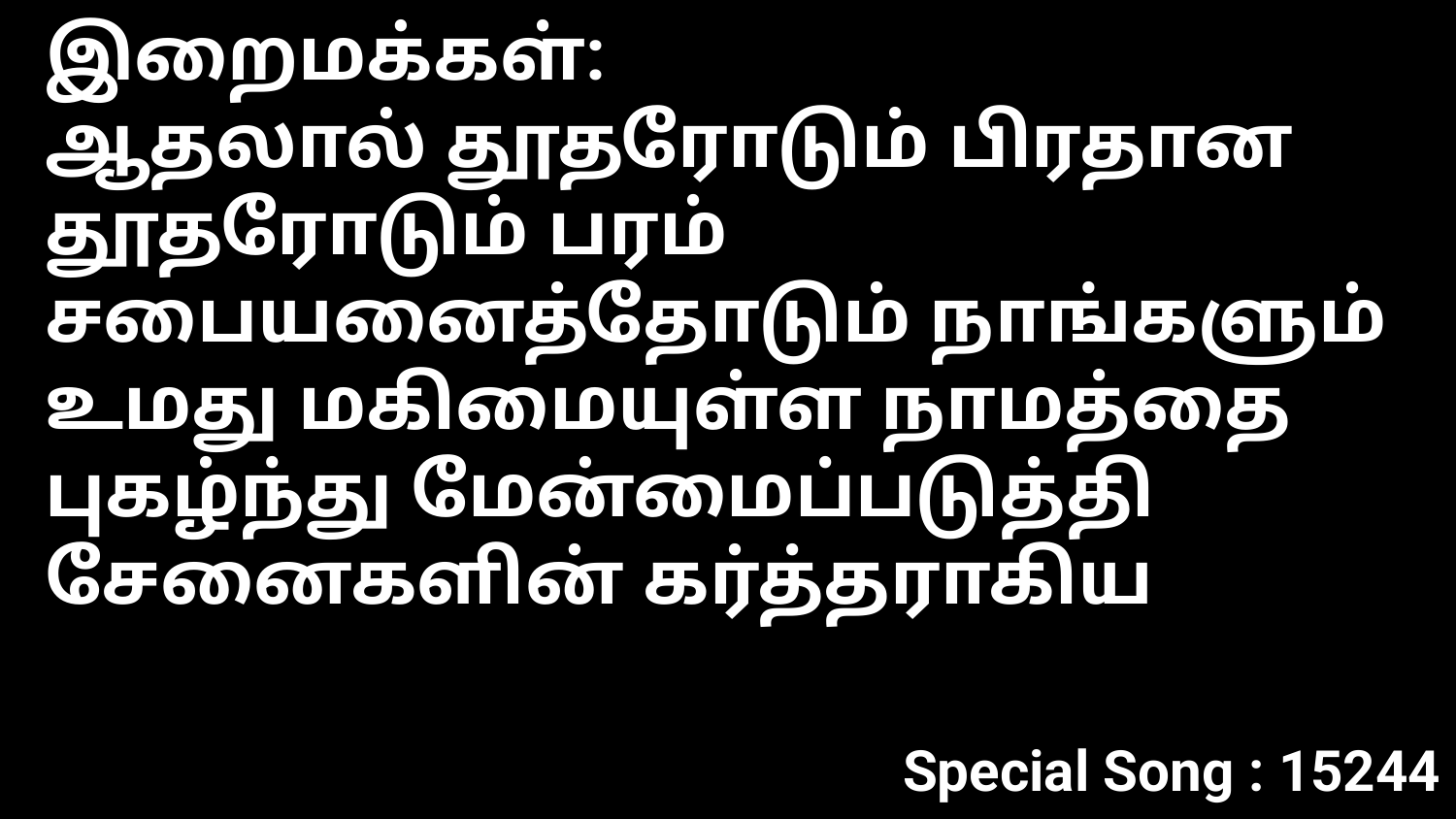

இறைமக்கள்:
ஆதலால் தூதரோடும் பிரதான தூதரோடும் பரம் சபையனைத்தோடும் நாங்களும் உமது மகிமையுள்ள நாமத்தை புகழ்ந்து மேன்மைப்படுத்தி சேனைகளின் கர்த்தராகிய

Special Song : 15244